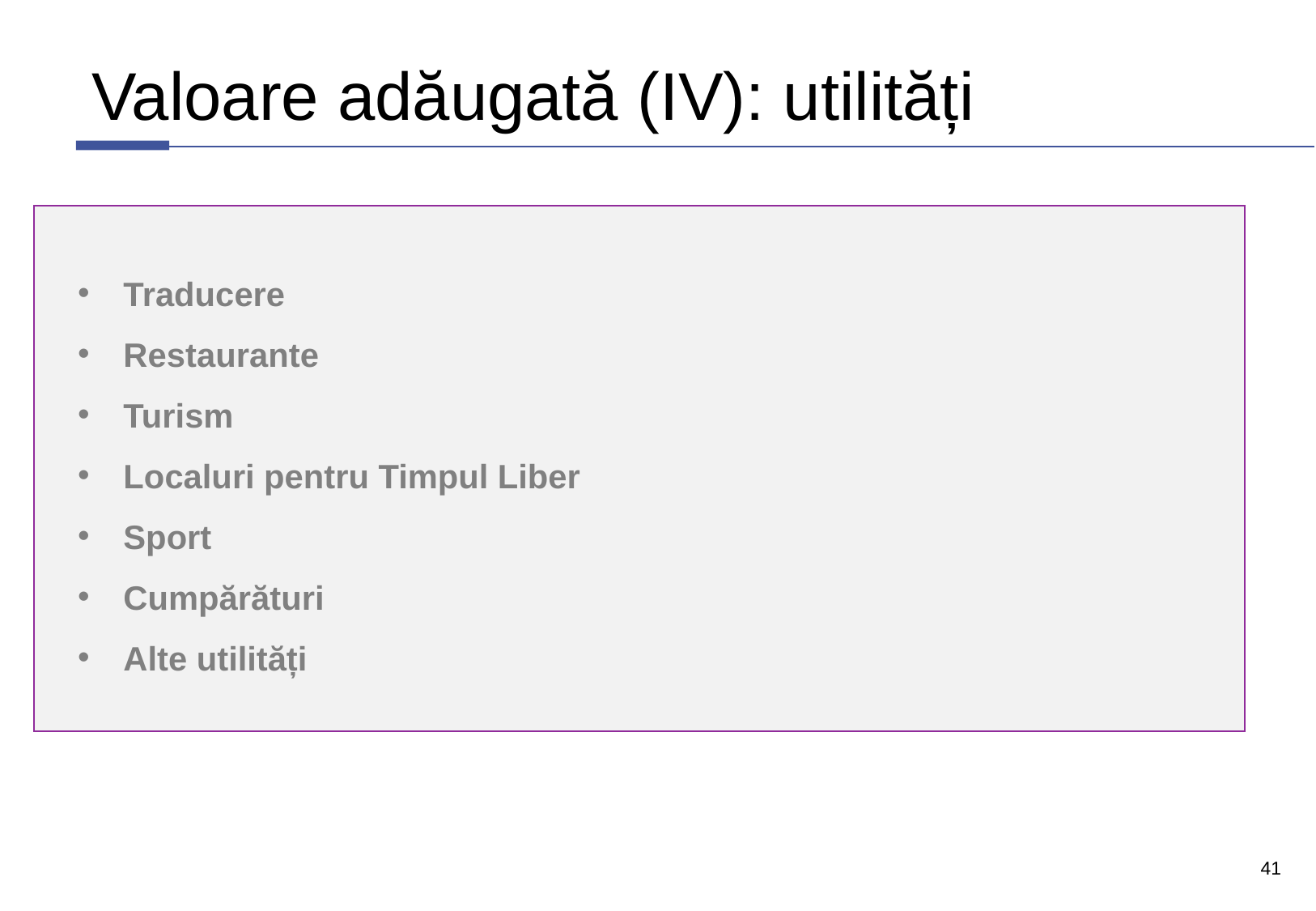

Valoare adăugată (IV): utilități

Traducere
Restaurante
Turism
Localuri pentru Timpul Liber
Sport
Cumpărături
Alte utilități

41